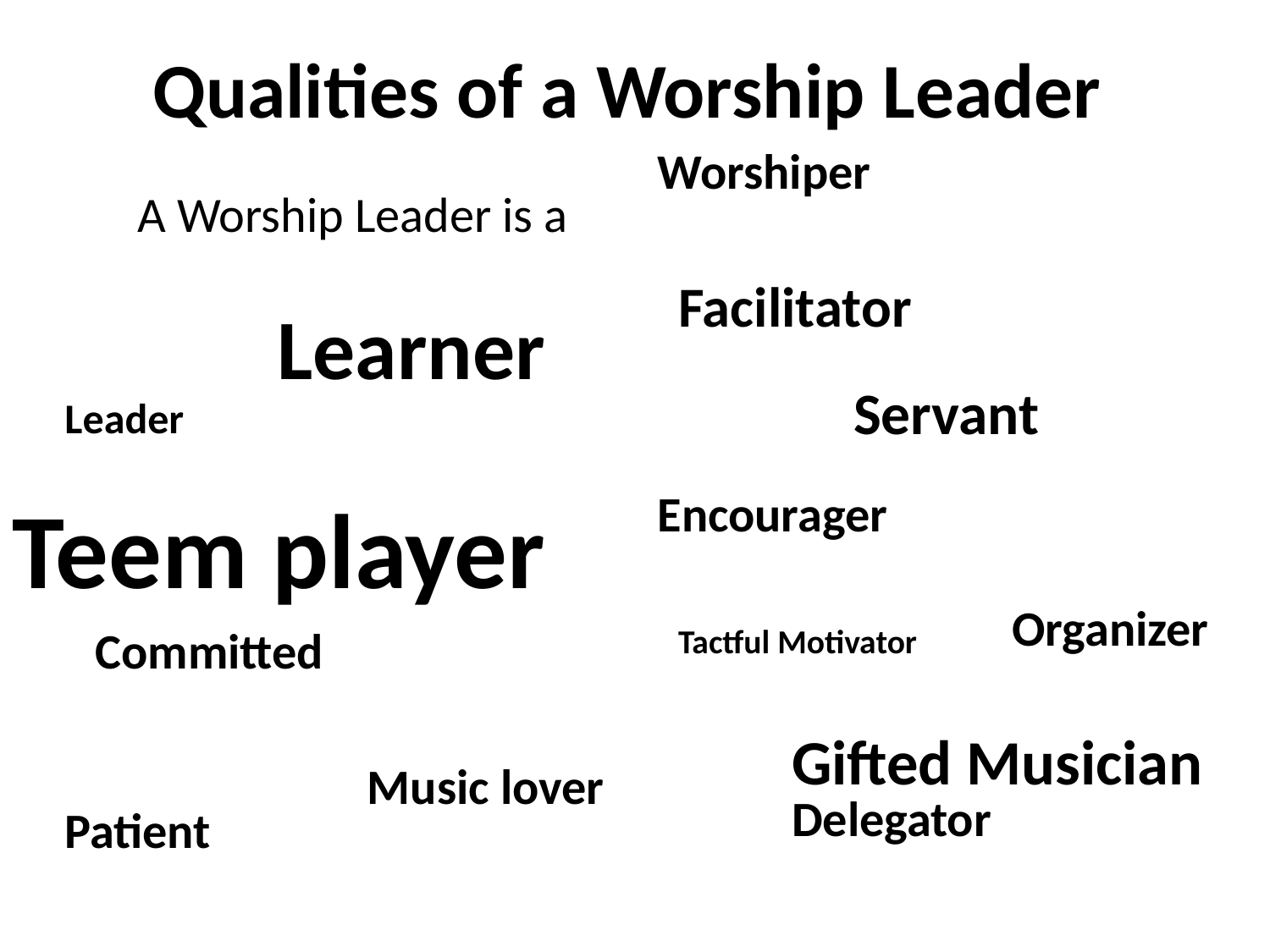

# Qualities of a Worship Leader
Worshiper

A Worship Leader is a

Facilitator

Learner

Servant

Leader

Teem player

Encourager

Organizer

Committed
Tactful Motivator

Gifted Musician

Music lover

Delegator

Patient